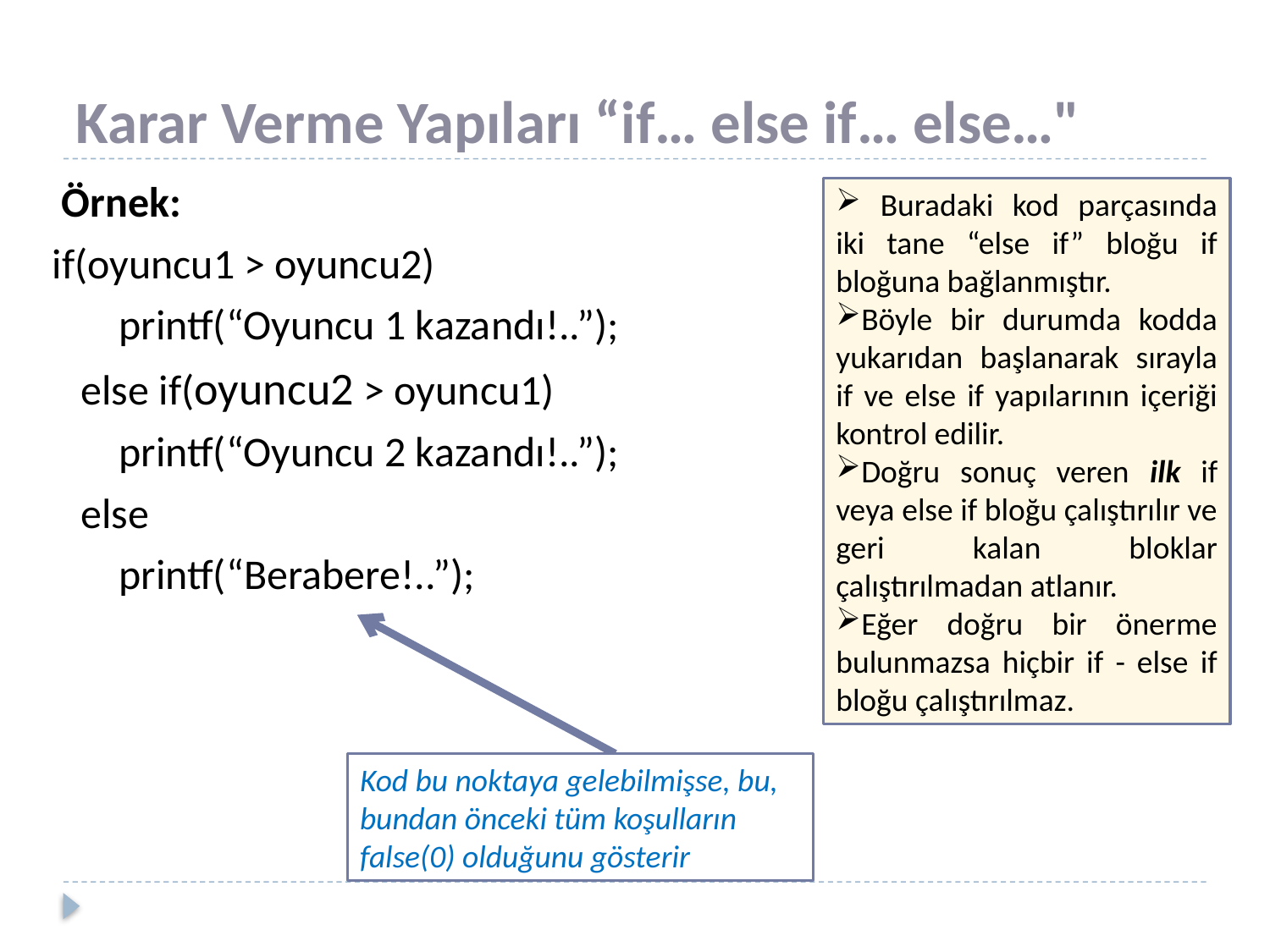

# Karar Verme Yapıları “if… else if… else…"
 Örnek:
if(oyuncu1 > oyuncu2)
       printf(“Oyuncu 1 kazandı!..”);
   else if(oyuncu2 > oyuncu1)
       printf(“Oyuncu 2 kazandı!..”);
   else
       printf(“Berabere!..”);

 Buradaki kod parçasında iki tane “else if” bloğu if bloğuna bağlanmıştır.
Böyle bir durumda kodda yukarıdan başlanarak sırayla if ve else if yapılarının içeriği kontrol edilir.
Doğru sonuç veren ilk if veya else if bloğu çalıştırılır ve geri kalan bloklar çalıştırılmadan atlanır.
Eğer doğru bir önerme bulunmazsa hiçbir if - else if bloğu çalıştırılmaz.
Kod bu noktaya gelebilmişse, bu, bundan önceki tüm koşulların false(0) olduğunu gösterir